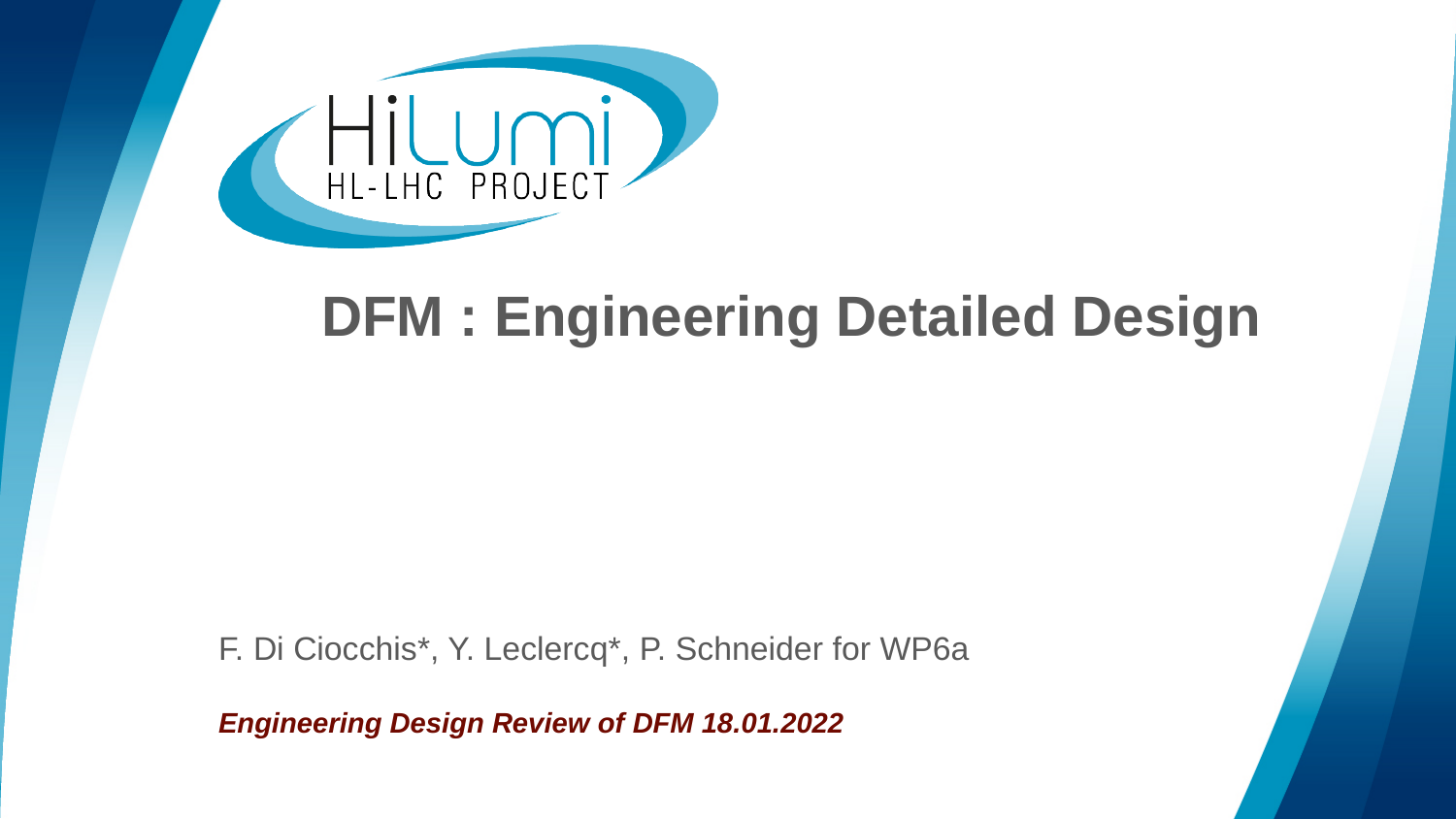

# DFM : Engineering Detailed Design
F. Di Ciocchis*, Y. Leclercq*, P. Schneider for WP6a
Engineering Design Review of DFM 18.01.2022